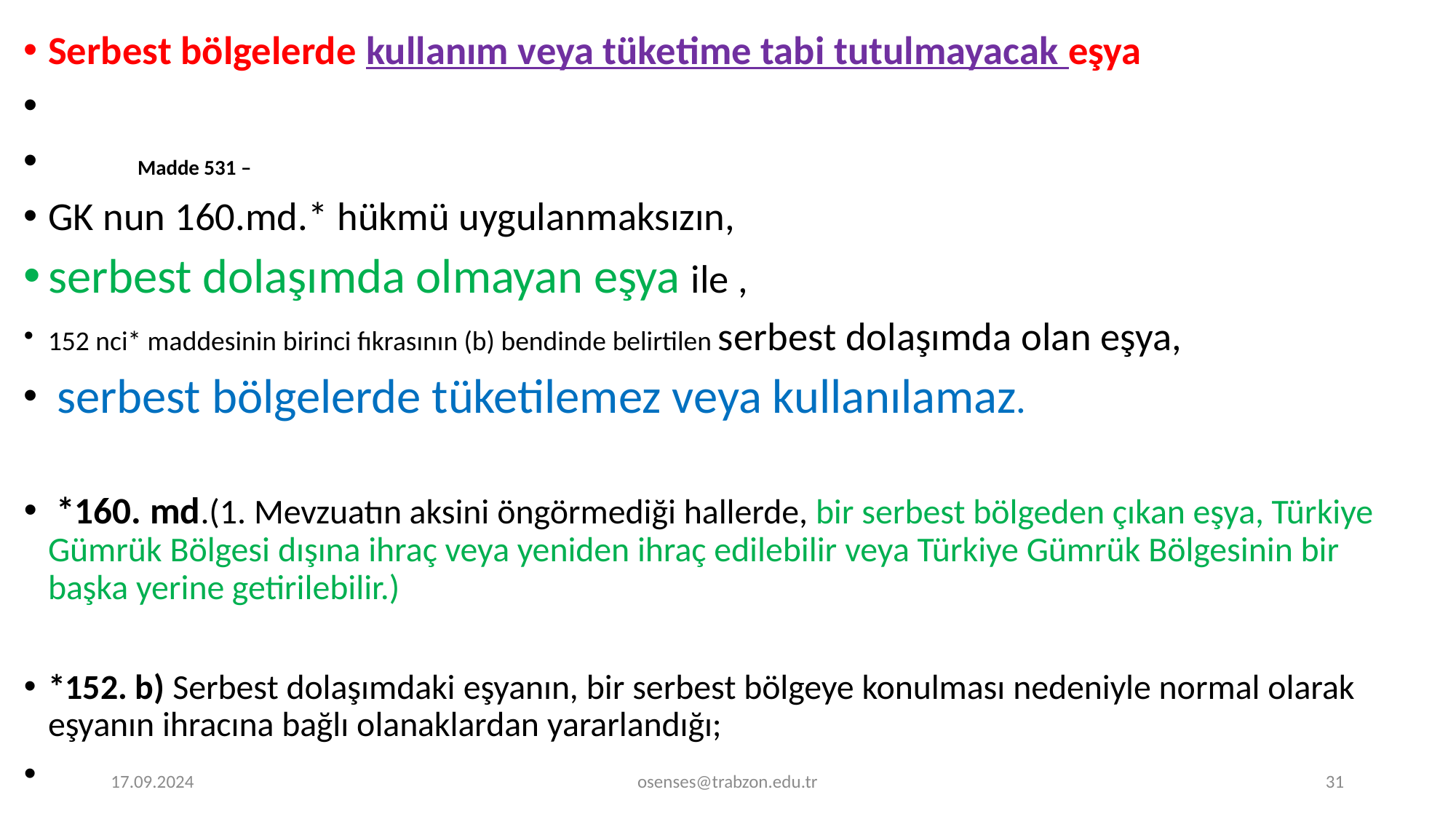

Serbest bölgelerde kullanım veya tüketime tabi tutulmayacak eşya

	Madde 531 –
GK nun 160.md.* hükmü uygulanmaksızın,
serbest dolaşımda olmayan eşya ile ,
152 nci* maddesinin birinci fıkrasının (b) bendinde belirtilen serbest dolaşımda olan eşya,
 serbest bölgelerde tüketilemez veya kullanılamaz.

 *160. md.(1. Mevzuatın aksini öngörmediği hallerde, bir serbest bölgeden çıkan eşya, Türkiye Gümrük Bölgesi dışına ihraç veya yeniden ihraç edilebilir veya Türkiye Gümrük Bölgesinin bir başka yerine getirilebilir.)

*152. b) Serbest dolaşımdaki eşyanın, bir serbest bölgeye konulması nedeniyle normal olarak eşyanın ihracına bağlı olanaklardan yararlandığı;

17.09.2024
osenses@trabzon.edu.tr
31